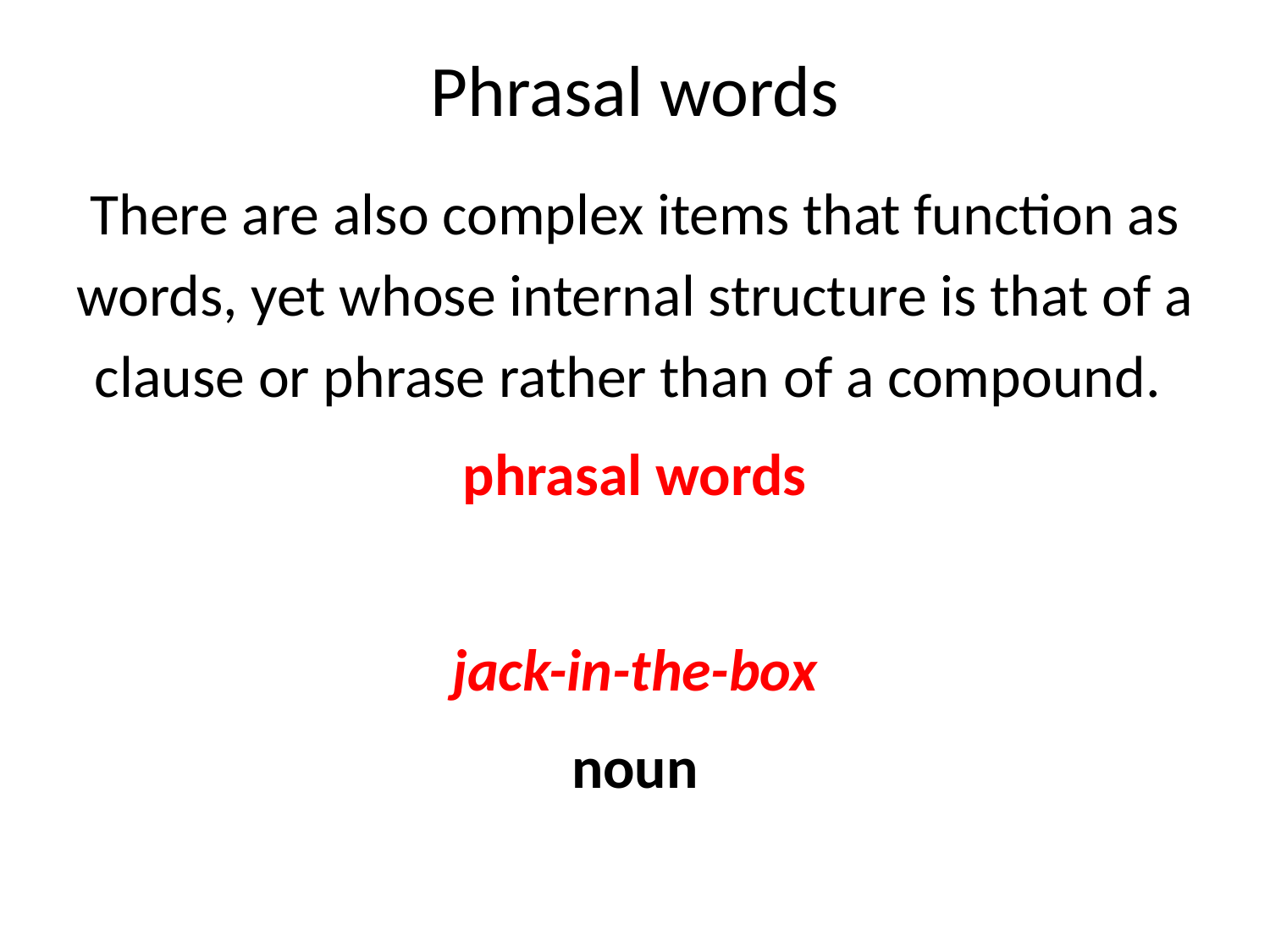

# Phrasal words
There are also complex items that function as words, yet whose internal structure is that of a clause or phrase rather than of a compound.
phrasal words

jack-in-the-box
noun